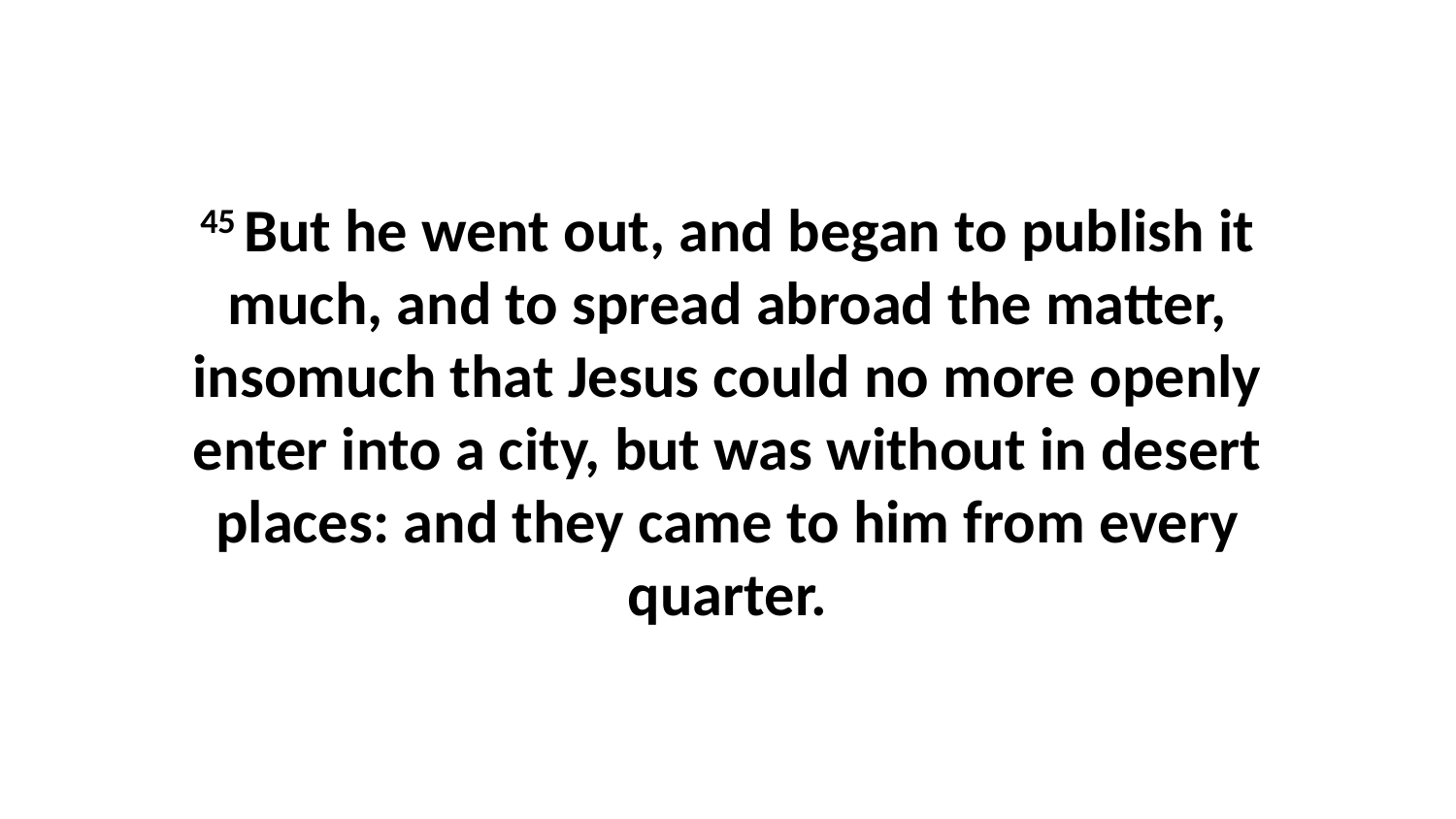

45 But he went out, and began to publish it much, and to spread abroad the matter, insomuch that Jesus could no more openly enter into a city, but was without in desert places: and they came to him from every quarter.